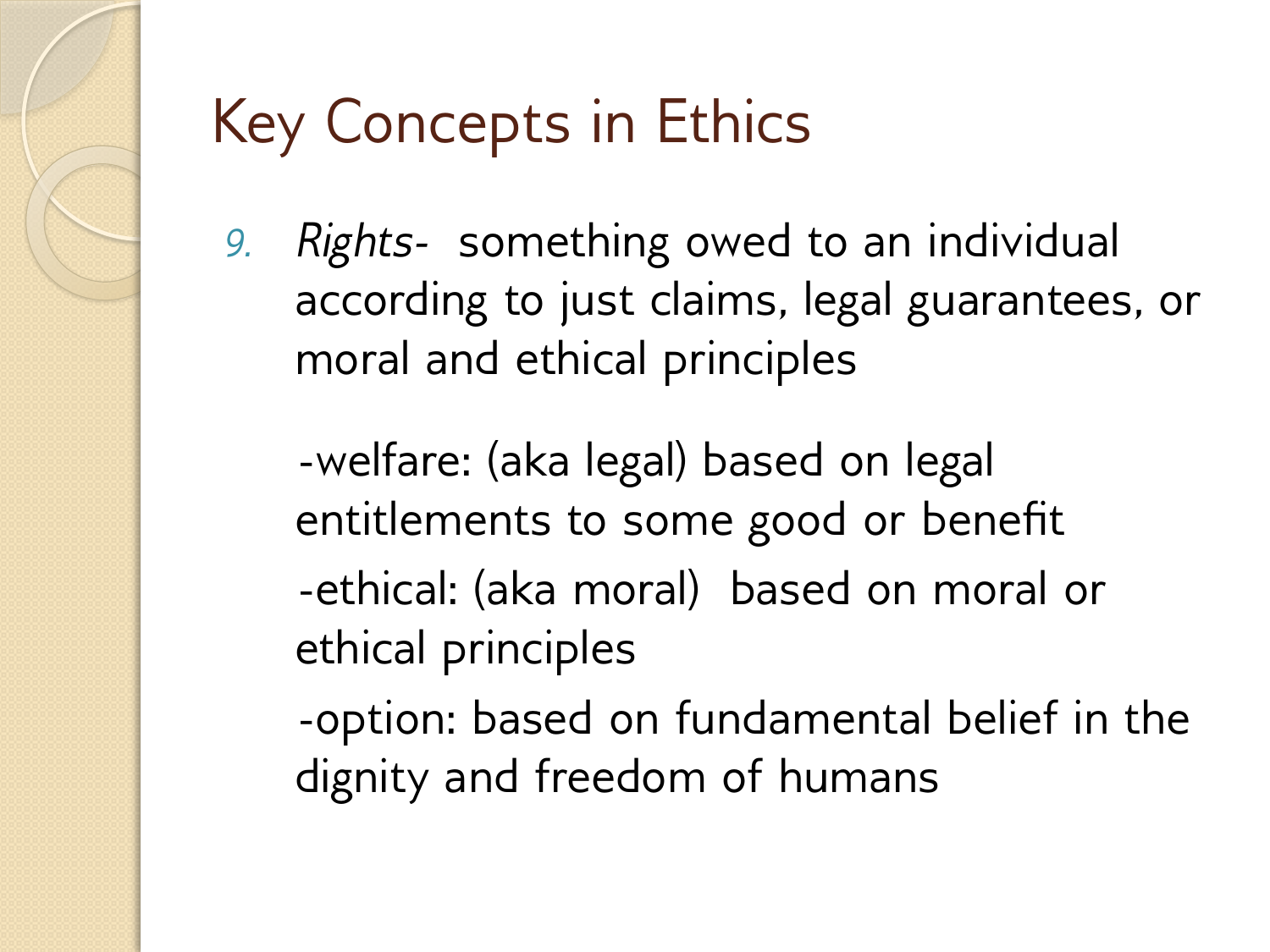

# Key Concepts in Ethics
Rights-  something owed to an individual according to just claims, legal guarantees, or moral and ethical principles

     -welfare: (aka legal) based on legal entitlements to some good or benefit
     -ethical: (aka moral)  based on moral or ethical principles
     -option: based on fundamental belief in the dignity and freedom of humans